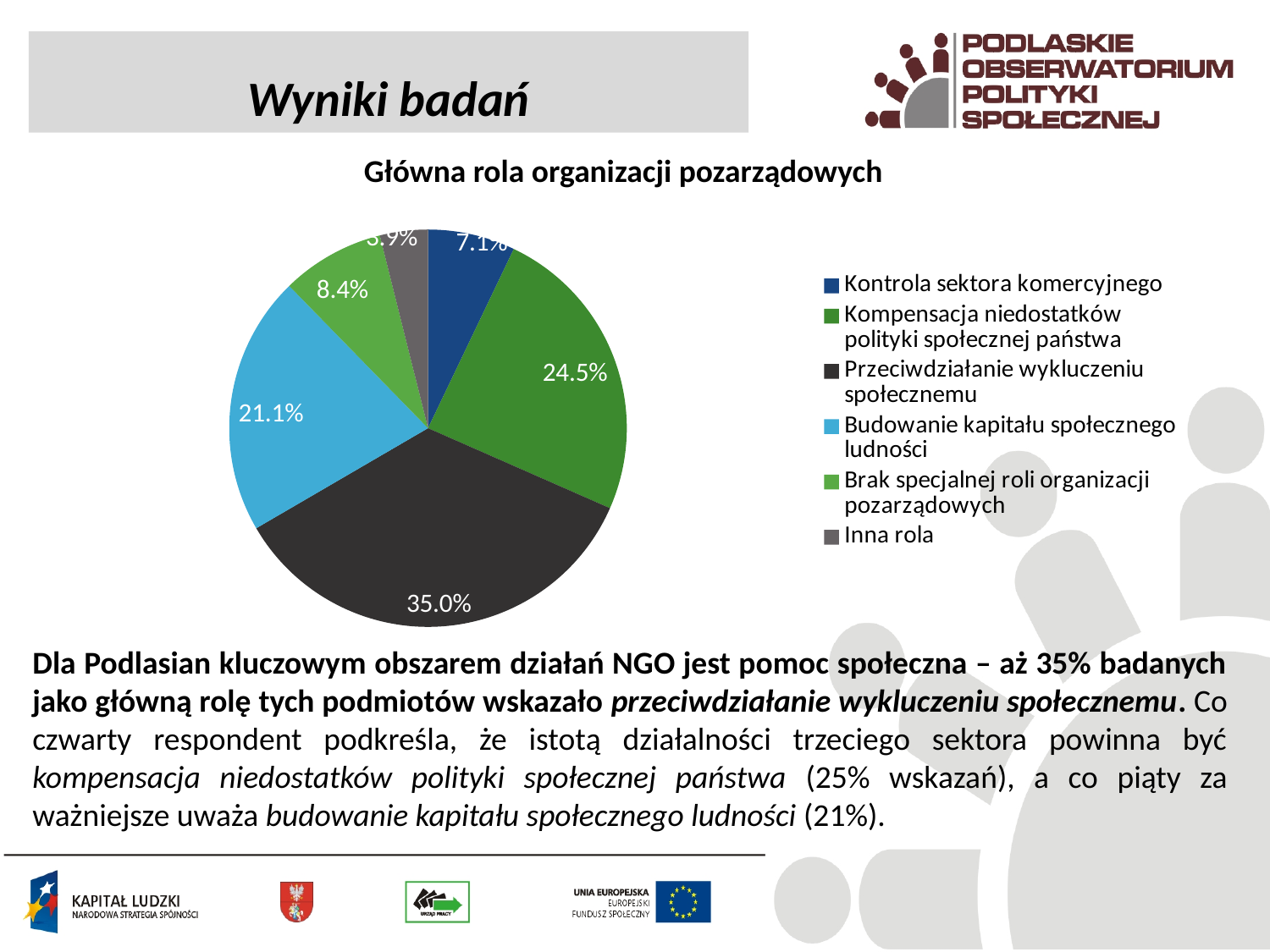

Wyniki badań
Główna rola organizacji pozarządowych

### Chart

| Category |  |
|---|---|
| Kontrola sektora komercyjnego | 0.071 |
| Kompensacja niedostatków polityki społecznej państwa | 0.2450000000000004 |
| Przeciwdziałanie wykluczeniu społecznemu | 0.3500000000000003 |
| Budowanie kapitału społecznego ludności | 0.21100000000000024 |
| Brak specjalnej roli organizacji pozarządowych | 0.08400000000000005 |
| Inna rola | 0.039000000000000014 |
Dla Podlasian kluczowym obszarem działań NGO jest pomoc społeczna – aż 35% badanych jako główną rolę tych podmiotów wskazało przeciwdziałanie wykluczeniu społecznemu. Co czwarty respondent podkreśla, że istotą działalności trzeciego sektora powinna być kompensacja niedostatków polityki społecznej państwa (25% wskazań), a co piąty za ważniejsze uważa budowanie kapitału społecznego ludności (21%).